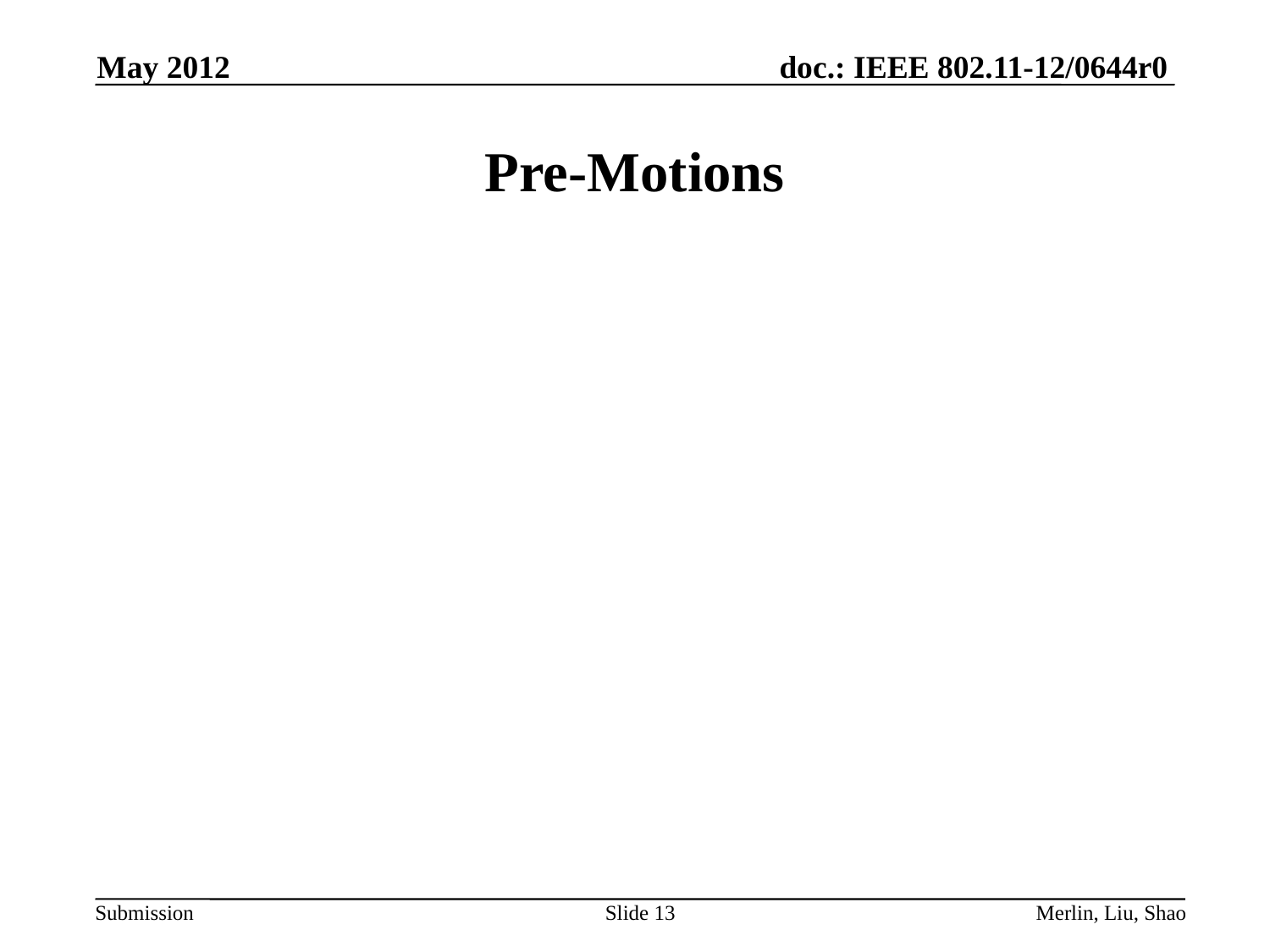

May 2012
# Pre-Motions

Slide 13
Merlin, Liu, Shao